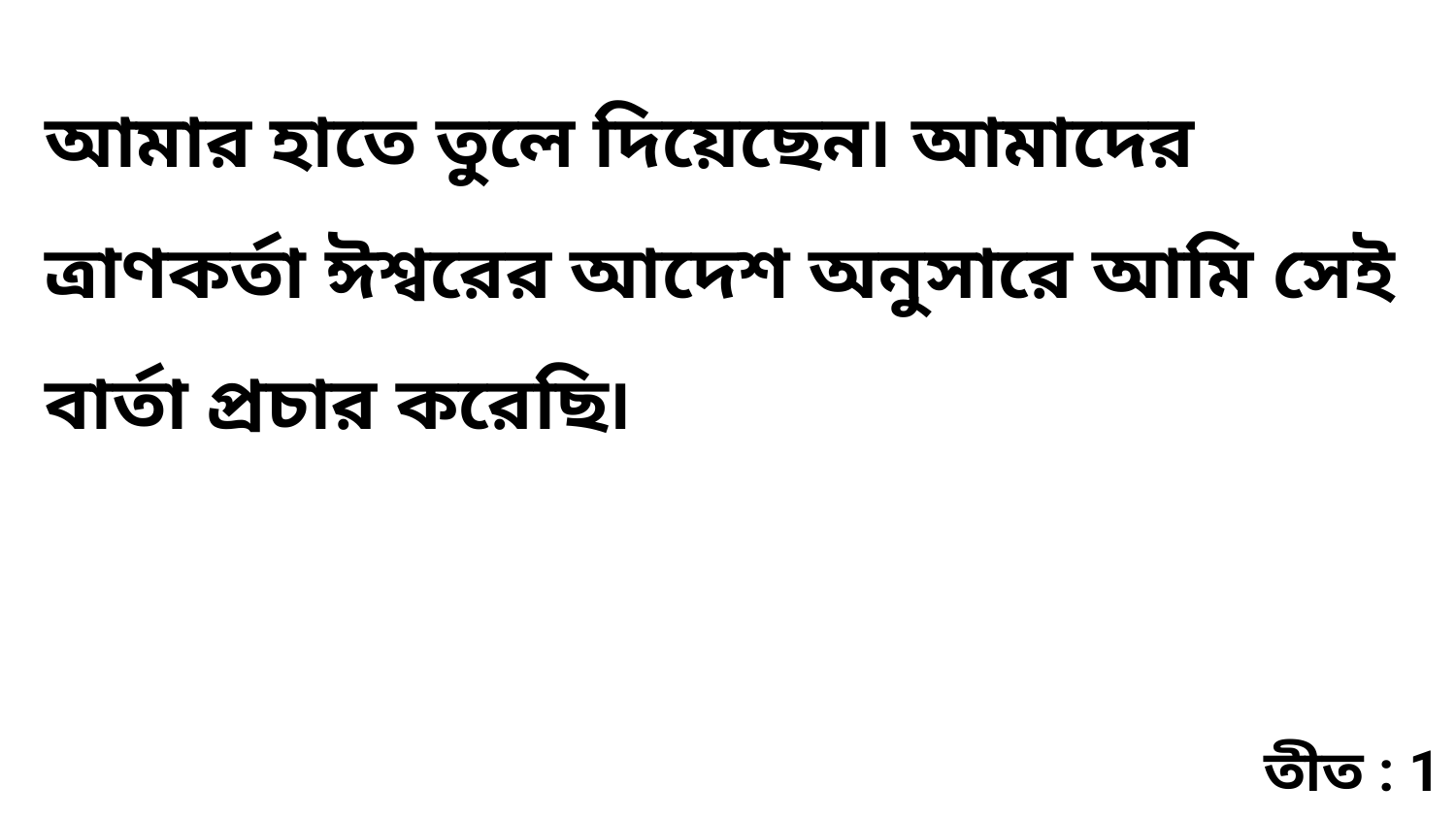

আমার হাতে তুলে দিয়েছেন৷ আমাদের ত্রাণকর্তা ঈশ্বরের আদেশ অনুসারে আমি সেই বার্তা প্রচার করেছি৷
তীত : 1